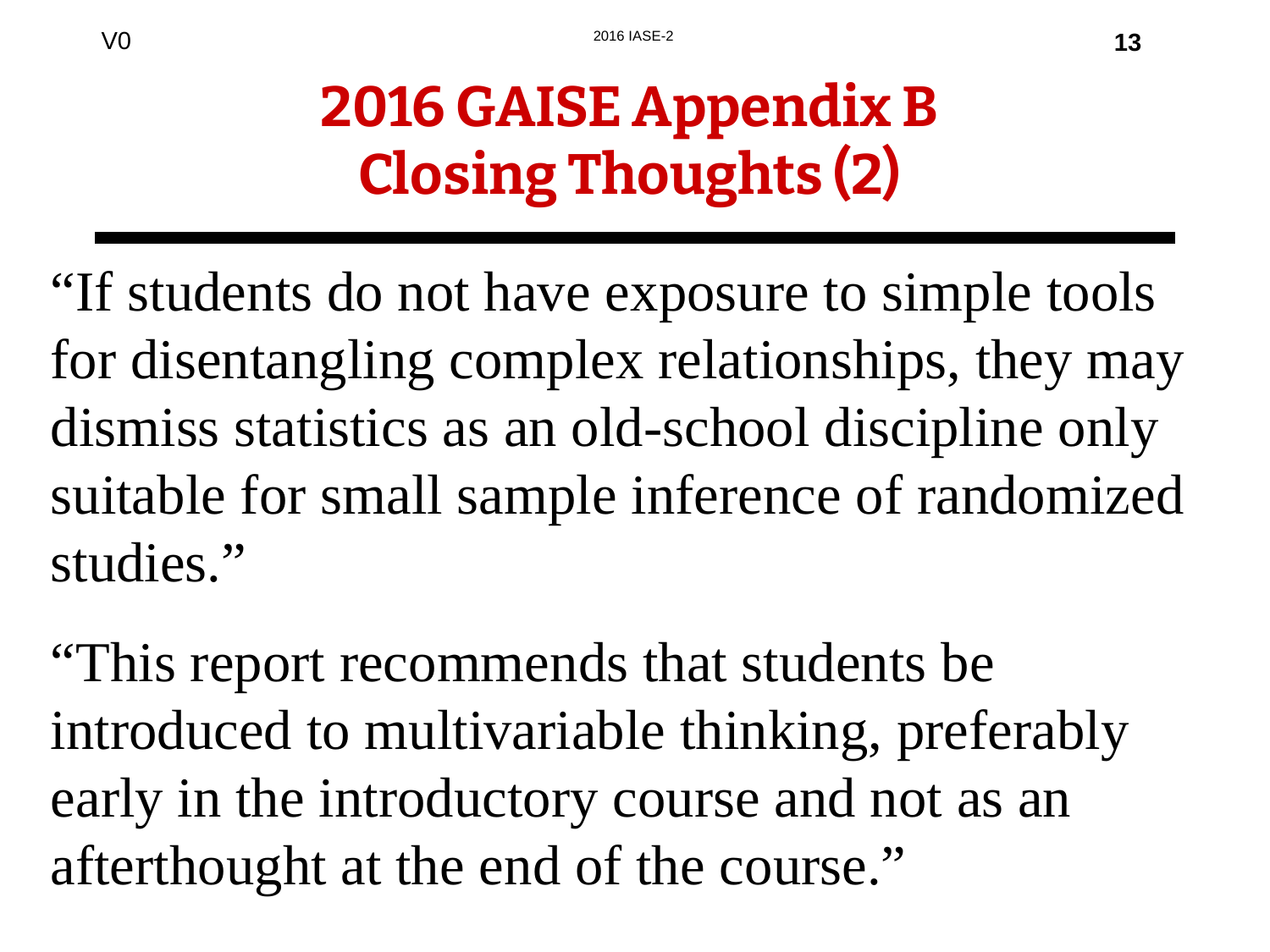

13
# 2016 GAISE Appendix B Closing Thoughts (2)
“If students do not have exposure to simple tools for disentangling complex relationships, they may dismiss statistics as an old-school discipline only suitable for small sample inference of randomized studies.”
“This report recommends that students be introduced to multivariable thinking, preferably early in the introductory course and not as an afterthought at the end of the course.”